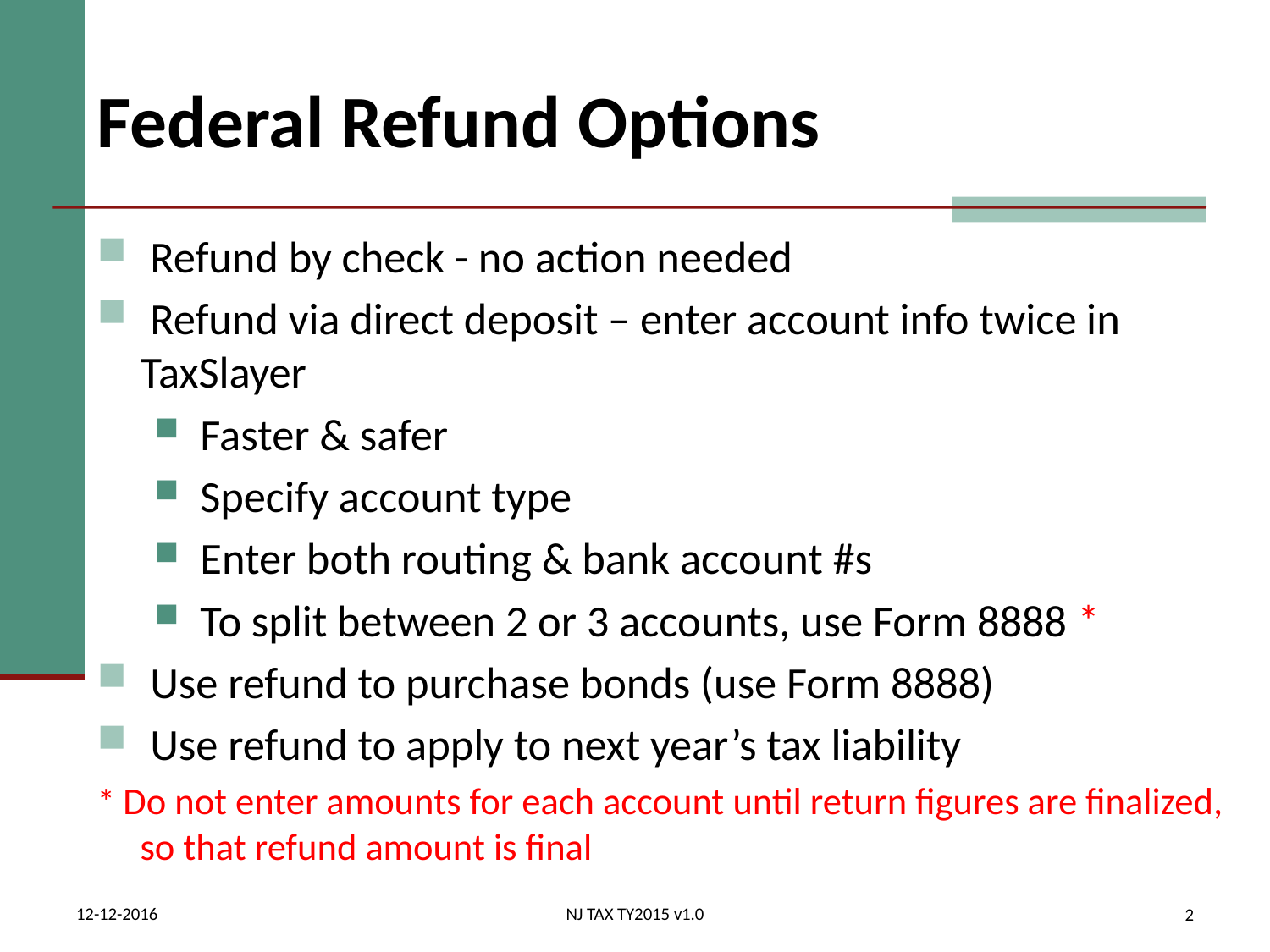

# Federal Refund Options
 Refund by check - no action needed
 Refund via direct deposit – enter account info twice in TaxSlayer
 Faster & safer
 Specify account type
 Enter both routing & bank account #s
 To split between 2 or 3 accounts, use Form 8888 *
 Use refund to purchase bonds (use Form 8888)
 Use refund to apply to next year’s tax liability
* Do not enter amounts for each account until return figures are finalized, so that refund amount is final

12-12-2016
NJ TAX TY2015 v1.0
2